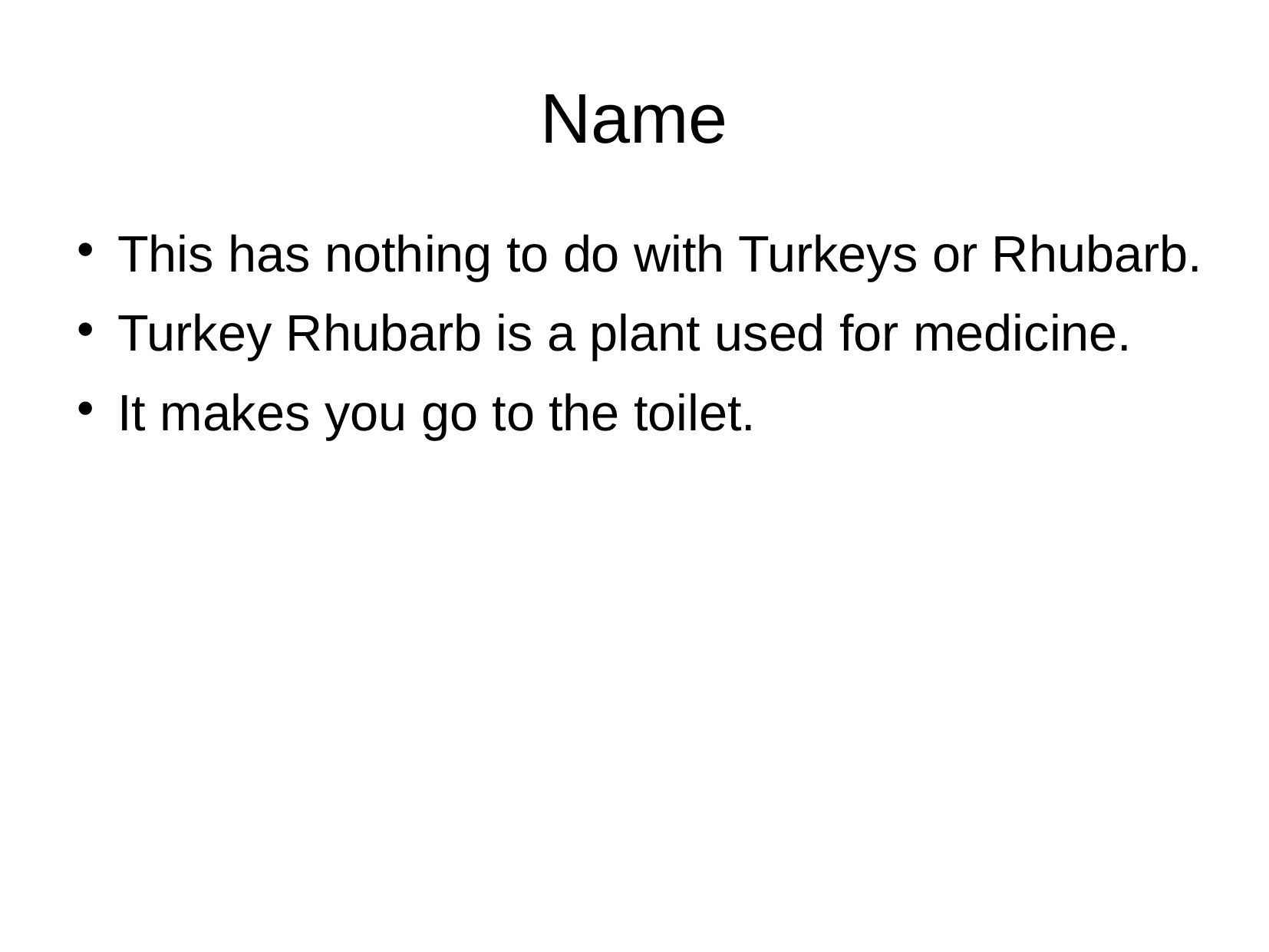

# Name
This has nothing to do with Turkeys or Rhubarb.
Turkey Rhubarb is a plant used for medicine.
It makes you go to the toilet.